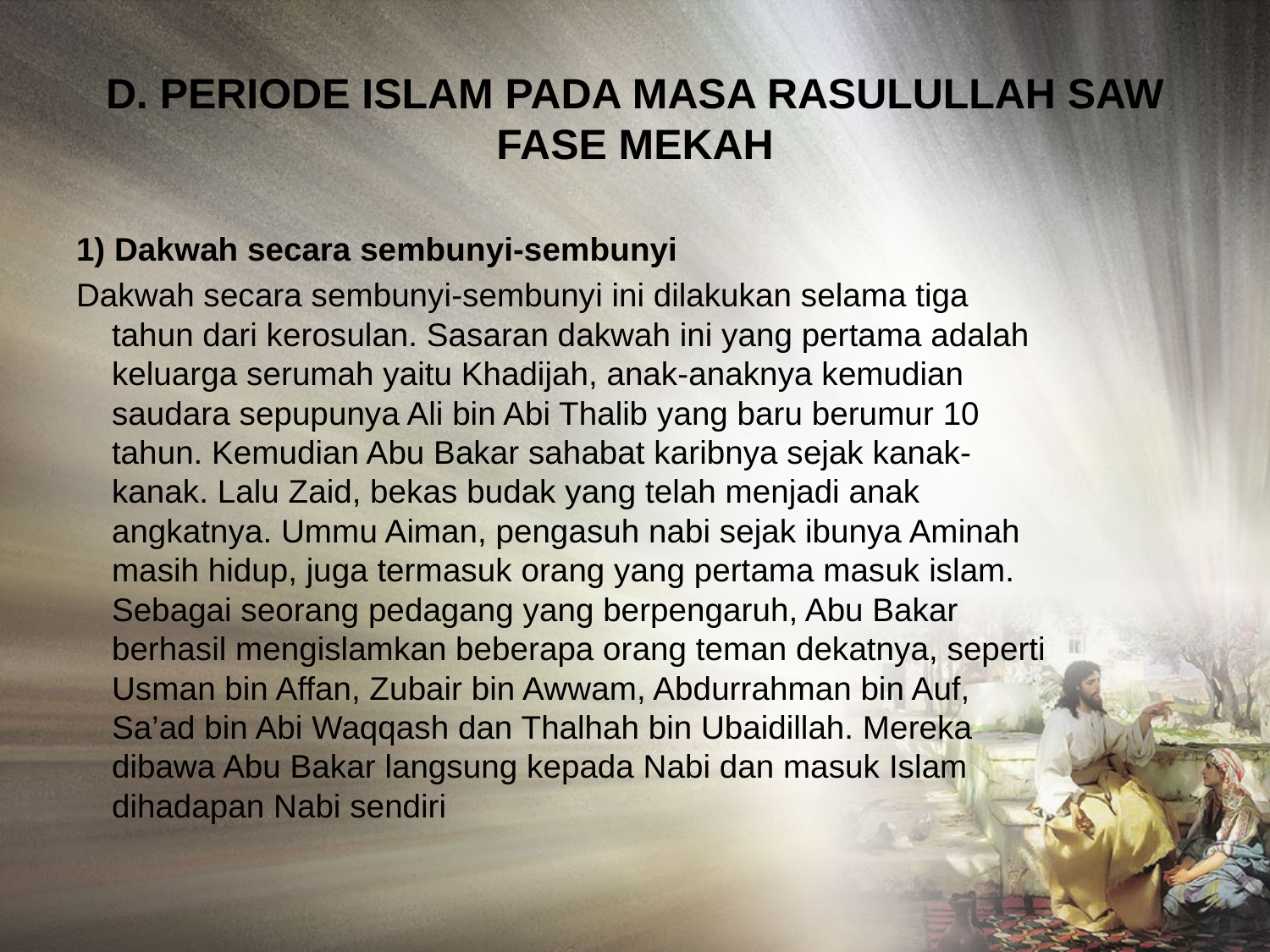

# D. PERIODE ISLAM PADA MASA RASULULLAH SAW FASE MEKAH
1) Dakwah secara sembunyi-sembunyi
Dakwah secara sembunyi-sembunyi ini dilakukan selama tiga tahun dari kerosulan. Sasaran dakwah ini yang pertama adalah keluarga serumah yaitu Khadijah, anak-anaknya kemudian saudara sepupunya Ali bin Abi Thalib yang baru berumur 10 tahun. Kemudian Abu Bakar sahabat karibnya sejak kanak-kanak. Lalu Zaid, bekas budak yang telah menjadi anak angkatnya. Ummu Aiman, pengasuh nabi sejak ibunya Aminah masih hidup, juga termasuk orang yang pertama masuk islam. Sebagai seorang pedagang yang berpengaruh, Abu Bakar berhasil mengislamkan beberapa orang teman dekatnya, seperti Usman bin Affan, Zubair bin Awwam, Abdurrahman bin Auf, Sa’ad bin Abi Waqqash dan Thalhah bin Ubaidillah. Mereka dibawa Abu Bakar langsung kepada Nabi dan masuk Islam dihadapan Nabi sendiri